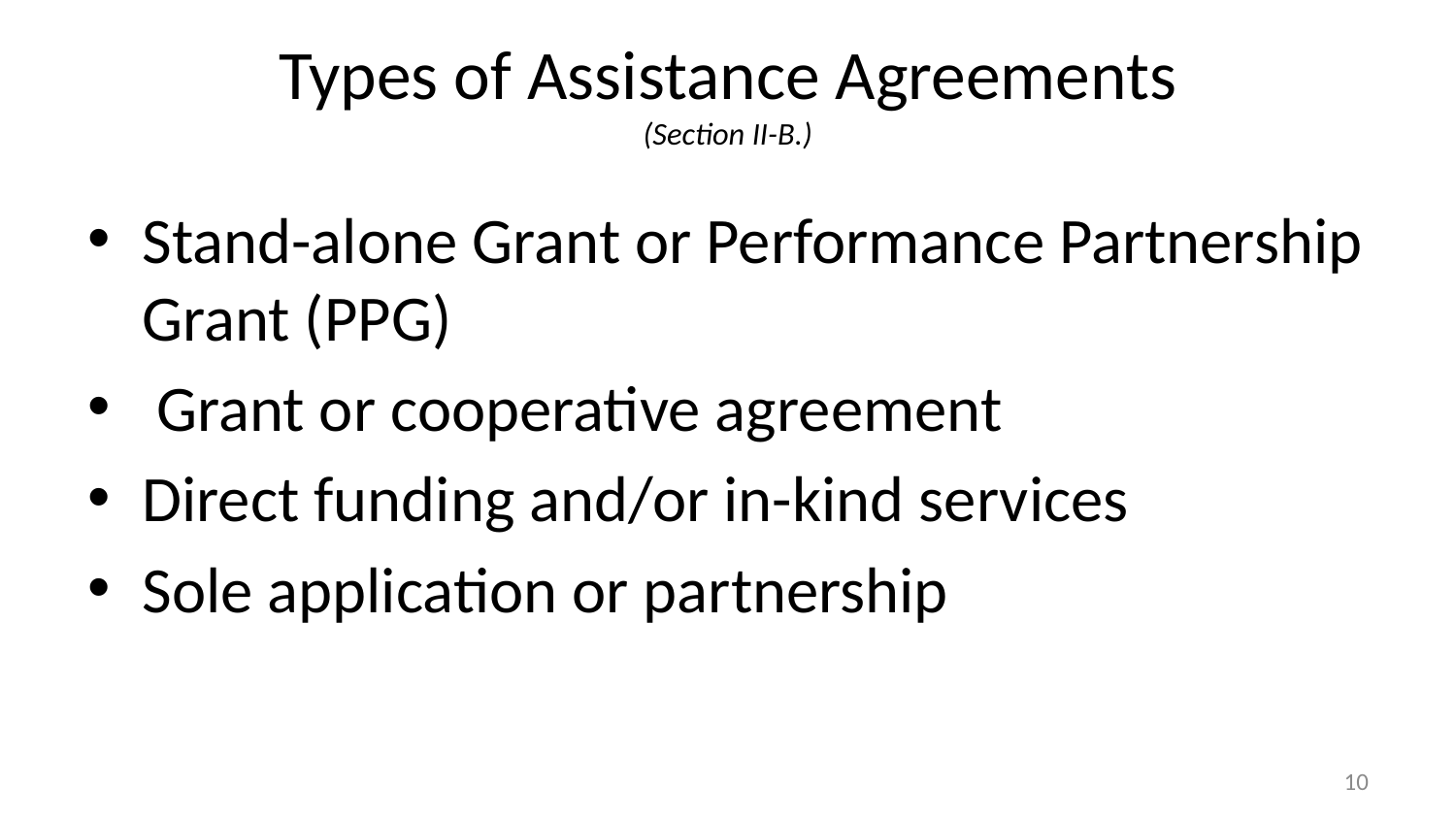

# Types of Assistance Agreements (Section II-B.)
Stand-alone Grant or Performance Partnership Grant (PPG)
 Grant or cooperative agreement
Direct funding and/or in-kind services
Sole application or partnership
10